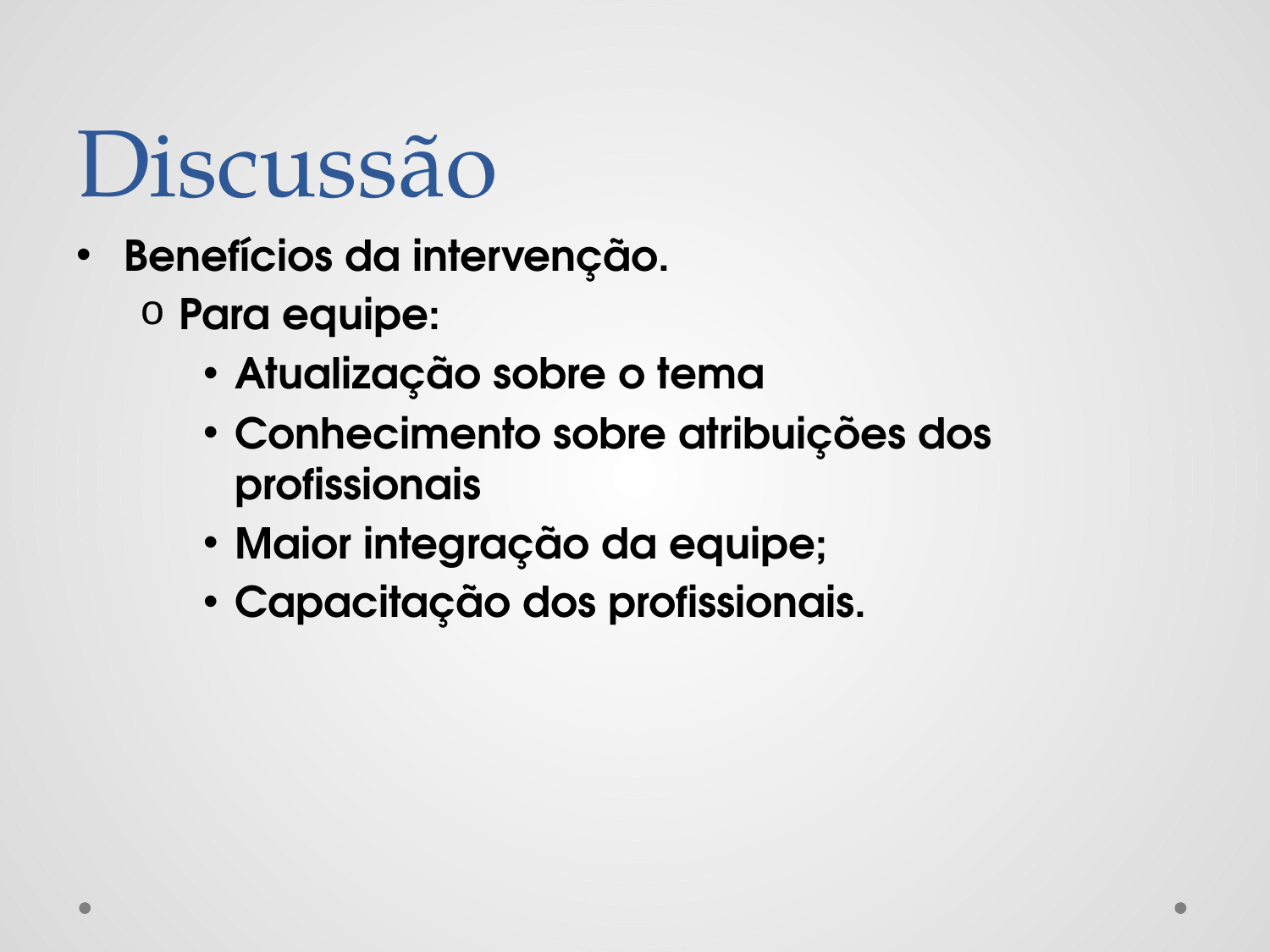

# Discussão
Benefícios da intervenção.
Para equipe:
Atualização sobre o tema
Conhecimento sobre atribuições dos profissionais
Maior integração da equipe;
Capacitação dos profissionais.